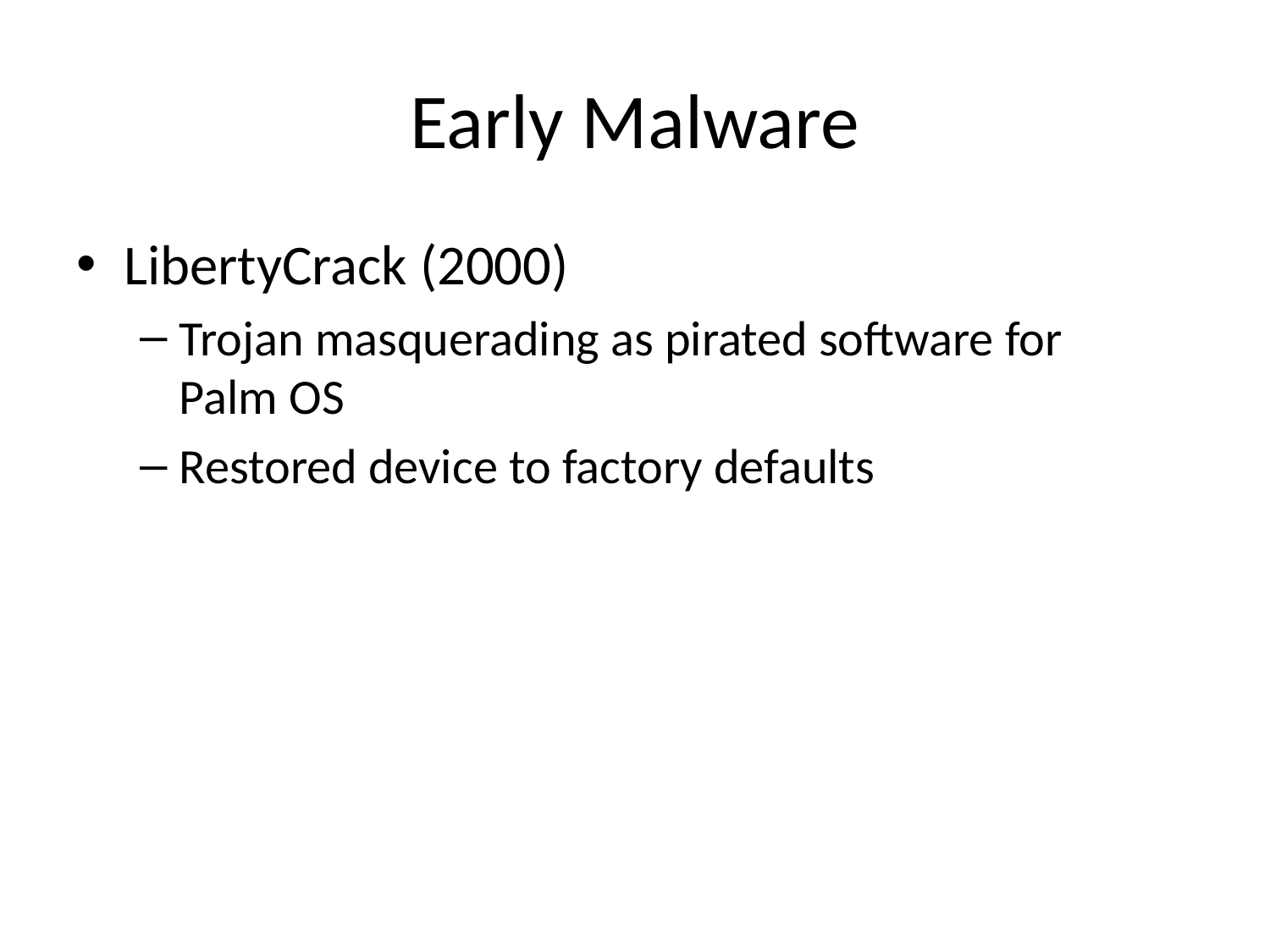

# Early Malware
LibertyCrack (2000)
Trojan masquerading as pirated software for Palm OS
Restored device to factory defaults